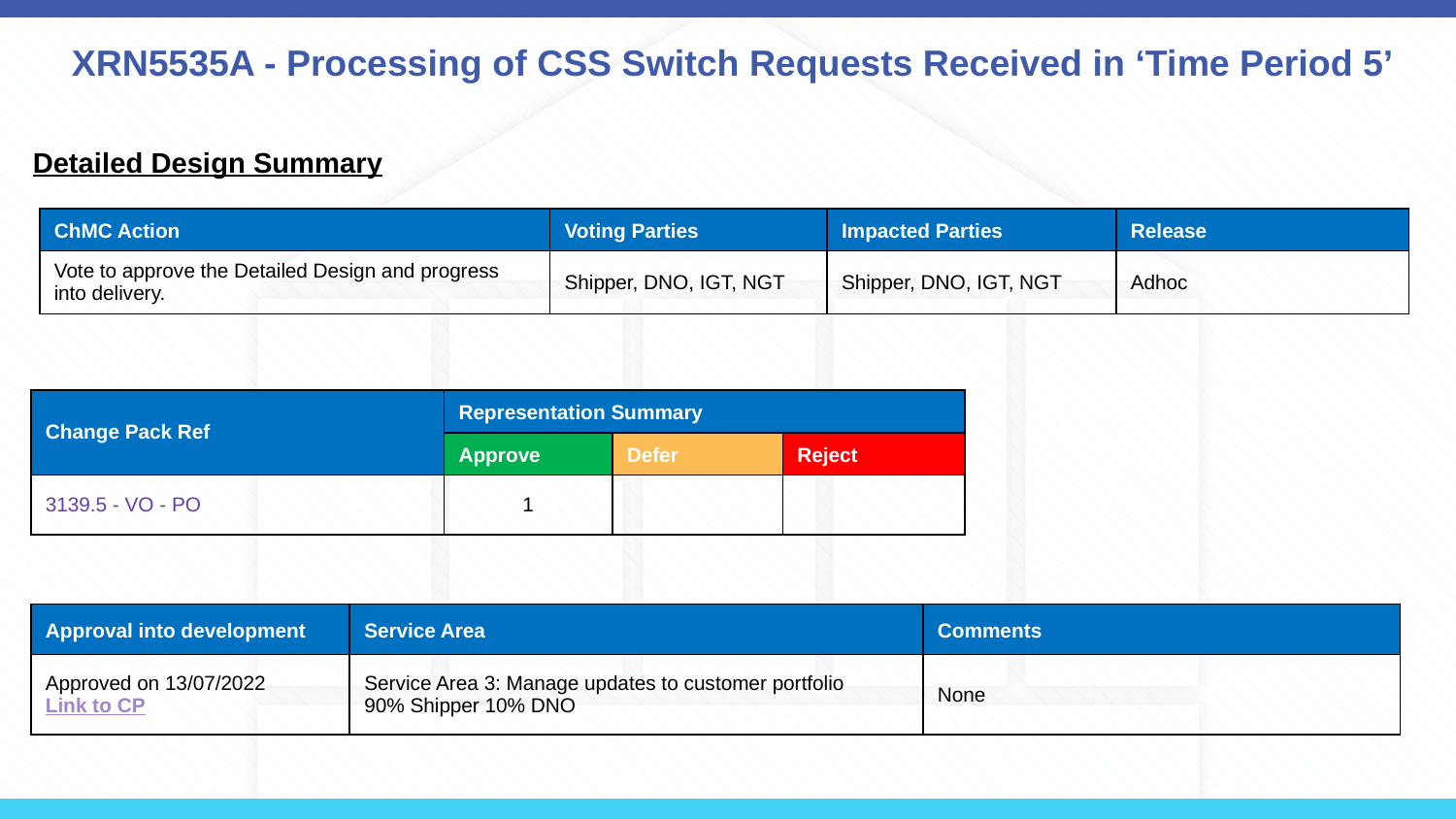

# XRN5535A - Processing of CSS Switch Requests Received in ‘Time Period 5’
Detailed Design Summary
| ChMC Action | Voting Parties | Impacted Parties | Release |
| --- | --- | --- | --- |
| Vote to approve the Detailed Design and progress into delivery. | Shipper, DNO, IGT, NGT | Shipper, DNO, IGT, NGT | Adhoc |
| Change Pack Ref | Representation Summary |  |  |
| --- | --- | --- | --- |
|  | Approve | Defer | Reject |
| 3139.5 - VO - PO | 1 |  |  |
| Approval into development | Service Area | Comments |
| --- | --- | --- |
| Approved on 13/07/2022 Link to CP | Service Area 3: Manage updates to customer portfolio 90% Shipper 10% DNO | None |